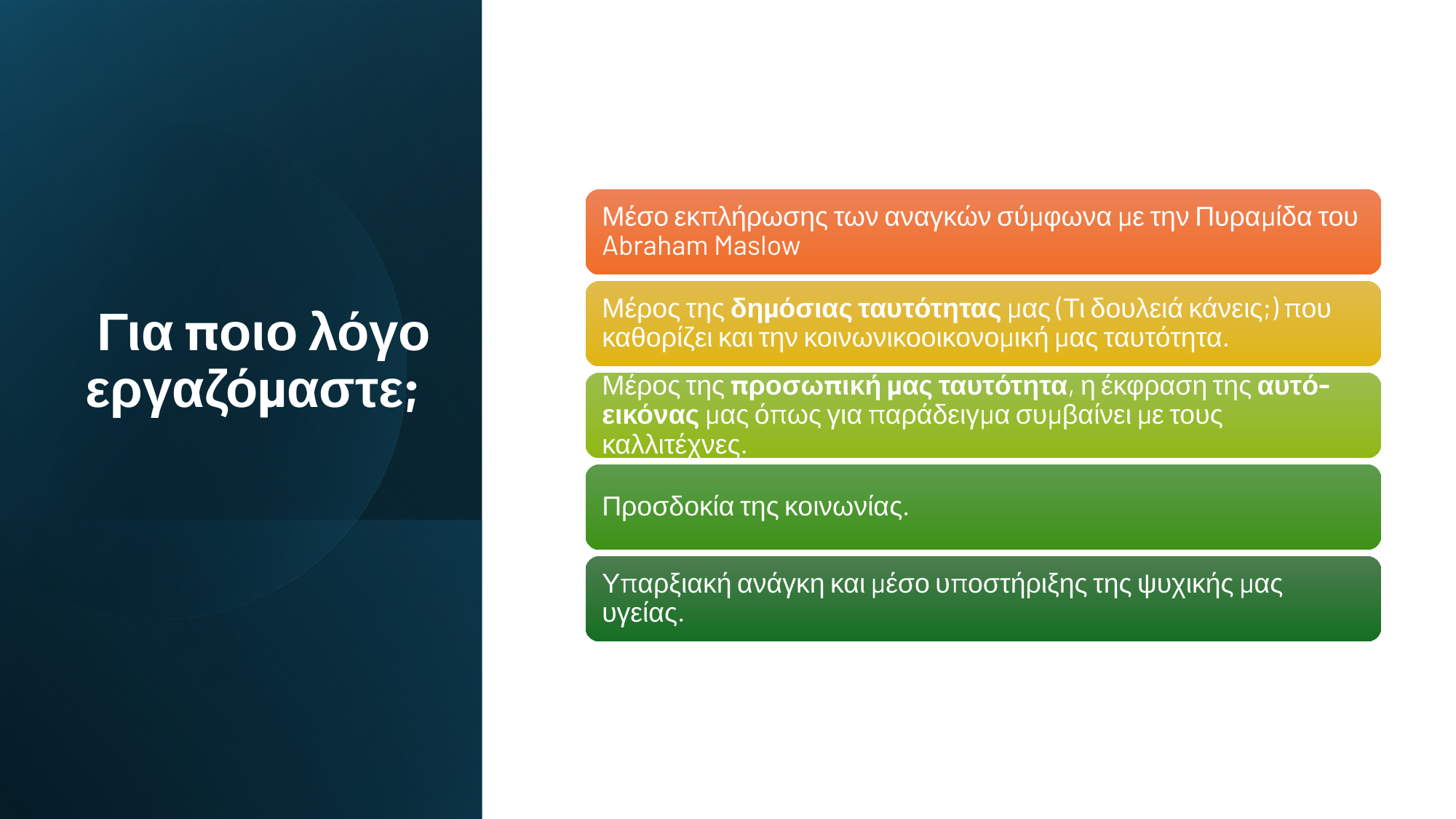

Μέσο εκπλήρωσης των αναγκών σύμφωνα με την Πυραμίδα του Abraham Maslow
Μέρος της δημόσιας ταυτότητας μας (Τι δουλειά κάνεις;) που καθορίζει και την κοινωνικοοικονομική μας ταυτότητα.
Μέρος της προσωπική μας ταυτότητα, η έκφραση της αυτό-εικόνας μας όπως για παράδειγμα συμβαίνει με τους  καλλιτέχνες.
Προσδοκία της κοινωνίας.
Υπαρξιακή ανάγκη και μέσο υποστήριξης της ψυχικής μας υγείας.

# Για ποιο λόγο εργαζόμαστε;